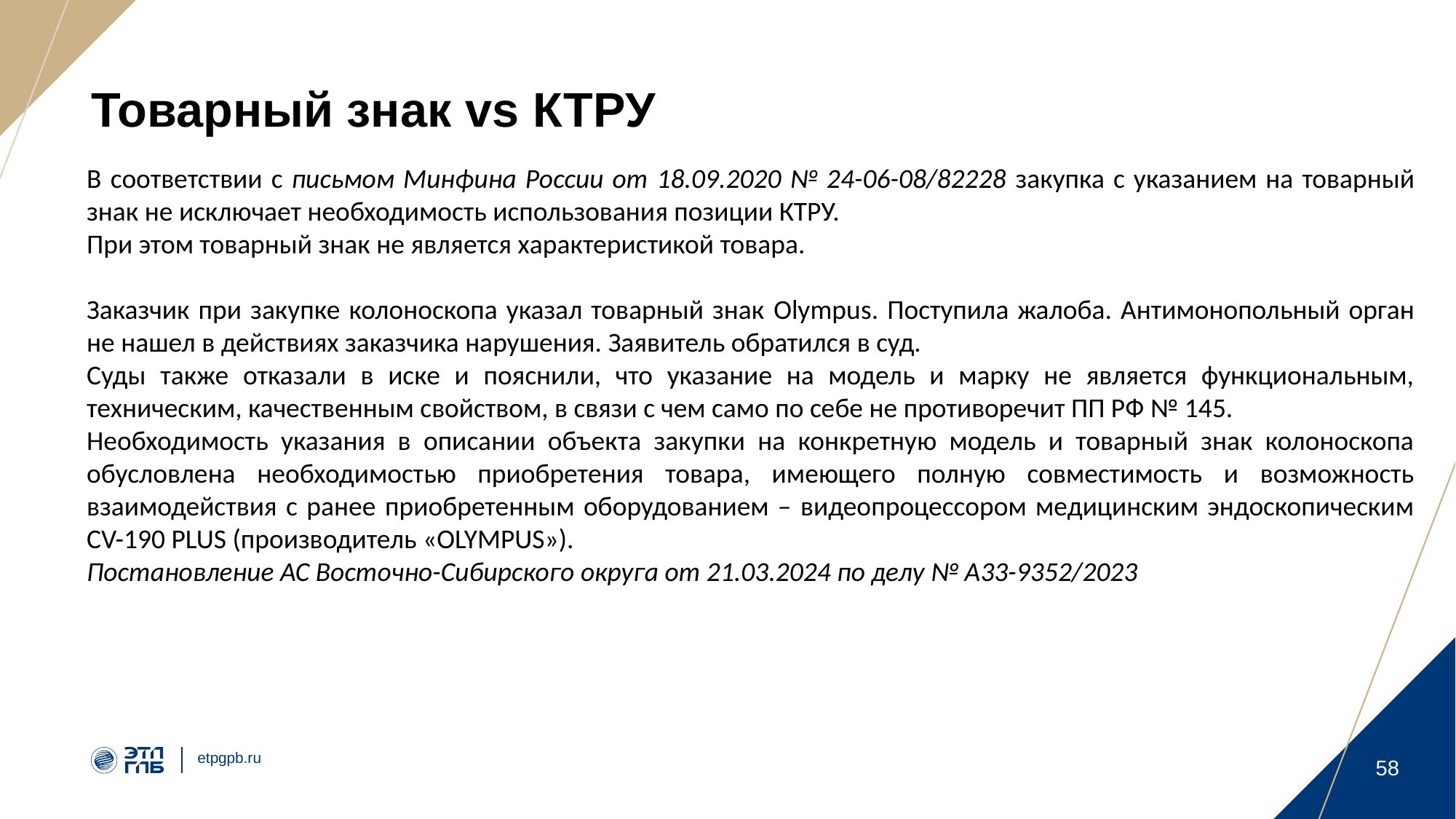

# Товарный знак vs КТРУ
В соответствии с письмом Минфина России от 18.09.2020 № 24-06-08/82228 закупка с указанием на товарный знак не исключает необходимость использования позиции КТРУ.
При этом товарный знак не является характеристикой товара.

Заказчик при закупке колоноскопа указал товарный знак Olympus. Поступила жалоба. Антимонопольный орган не нашел в действиях заказчика нарушения. Заявитель обратился в суд.
Суды также отказали в иске и пояснили, что указание на модель и марку не является функциональным, техническим, качественным свойством, в связи с чем само по себе не противоречит ПП РФ № 145.
Необходимость указания в описании объекта закупки на конкретную модель и товарный знак колоноскопа обусловлена необходимостью приобретения товара, имеющего полную совместимость и возможность взаимодействия с ранее приобретенным оборудованием – видеопроцессором медицинским эндоскопическим CV-190 PLUS (производитель «OLYMPUS»).
Постановление АС Восточно-Сибирского округа от 21.03.2024 по делу № А33-9352/2023